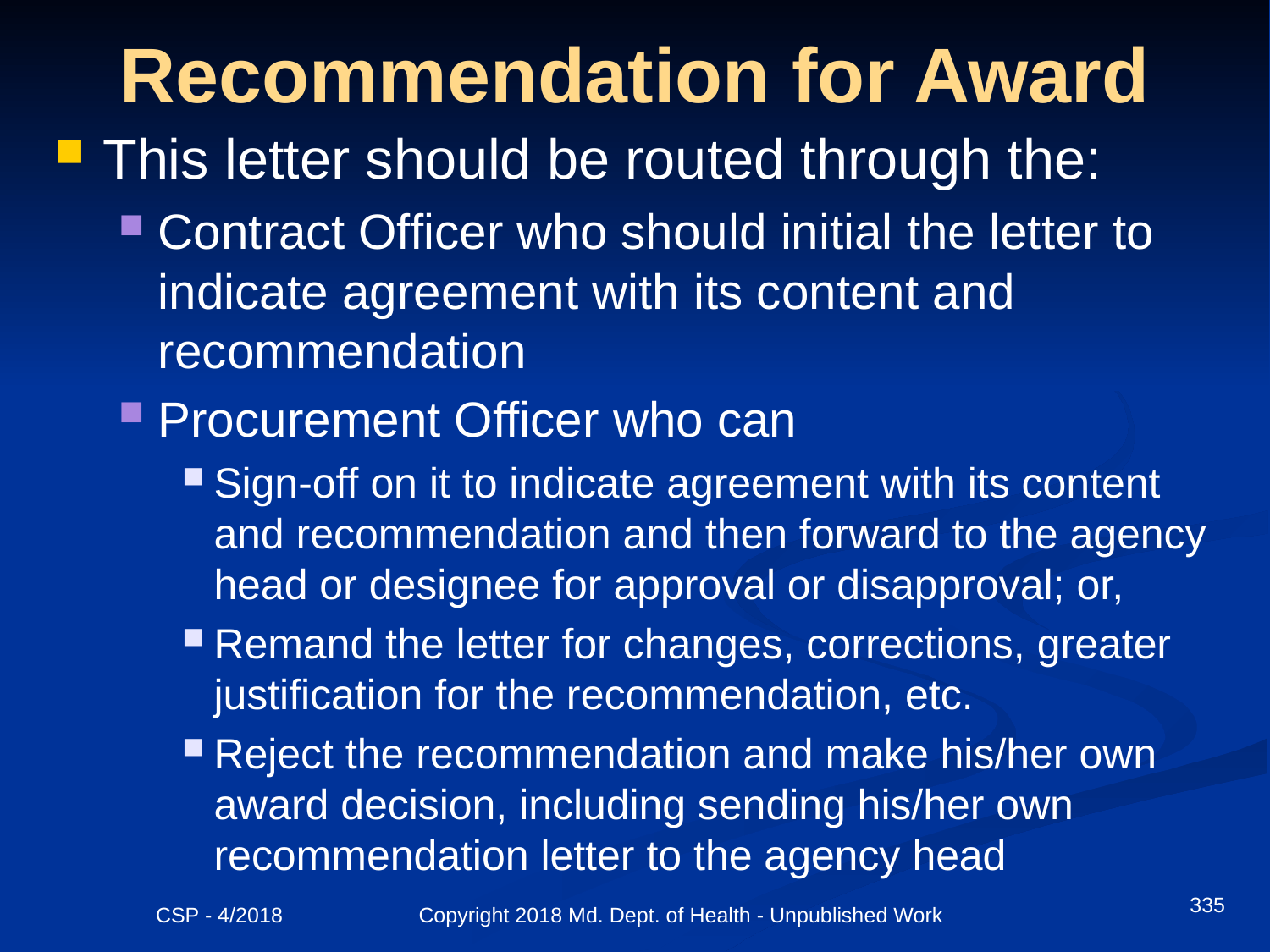

# Recommendation for Award
This letter should be routed through the:
Contract Officer who should initial the letter to indicate agreement with its content and recommendation
Procurement Officer who can
Sign-off on it to indicate agreement with its content and recommendation and then forward to the agency head or designee for approval or disapproval; or,
Remand the letter for changes, corrections, greater justification for the recommendation, etc.
Reject the recommendation and make his/her own award decision, including sending his/her own recommendation letter to the agency head
335
CSP - 4/2018                       Copyright 2018 Md. Dept. of Health - Unpublished Work